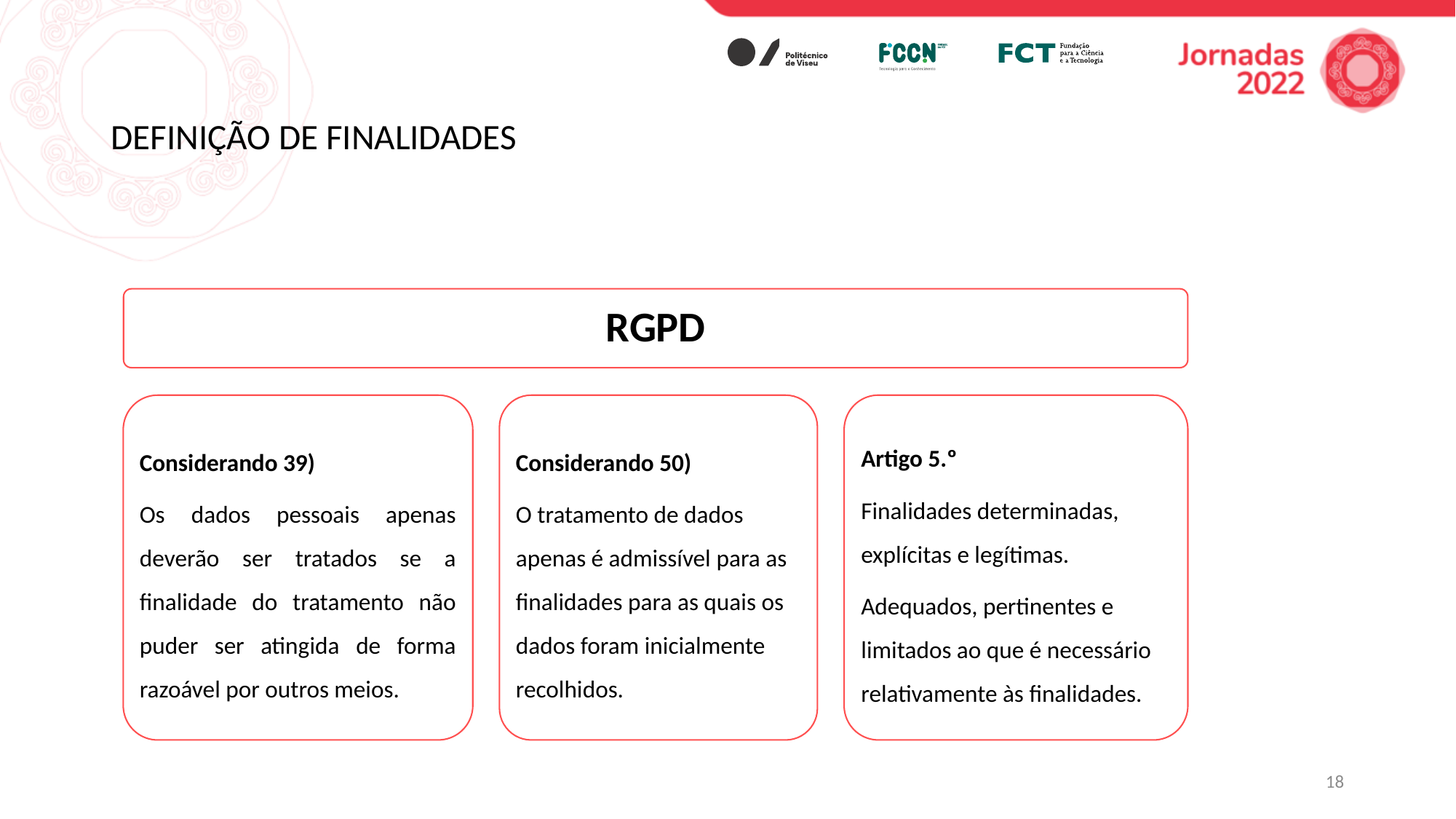

# DEFINIÇÃO DE FINALIDADES

RGPD

Considerando 39)
Os dados pessoais apenas deverão ser tratados se a finalidade do tratamento não puder ser atingida de forma razoável por outros meios.

Considerando 50)
O tratamento de dados apenas é admissível para as finalidades para as quais os dados foram inicialmente recolhidos.

Artigo 5.º
Finalidades determinadas, explícitas e legítimas.
Adequados, pertinentes e limitados ao que é necessário relativamente às finalidades.
18